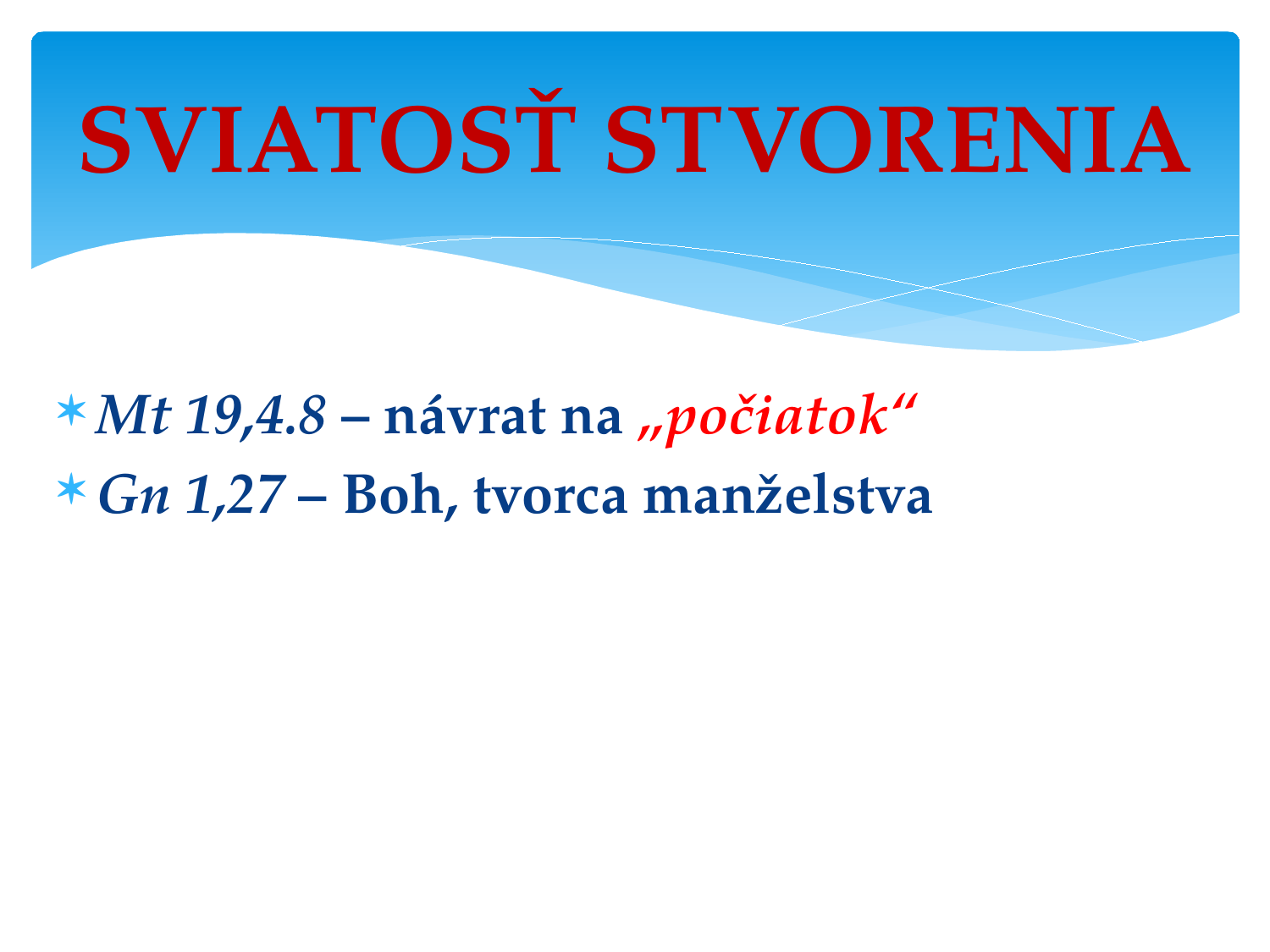

# Sviatosť stvorenia
Mt 19,4.8 – návrat na „počiatok“
Gn 1,27 – Boh, tvorca manželstva